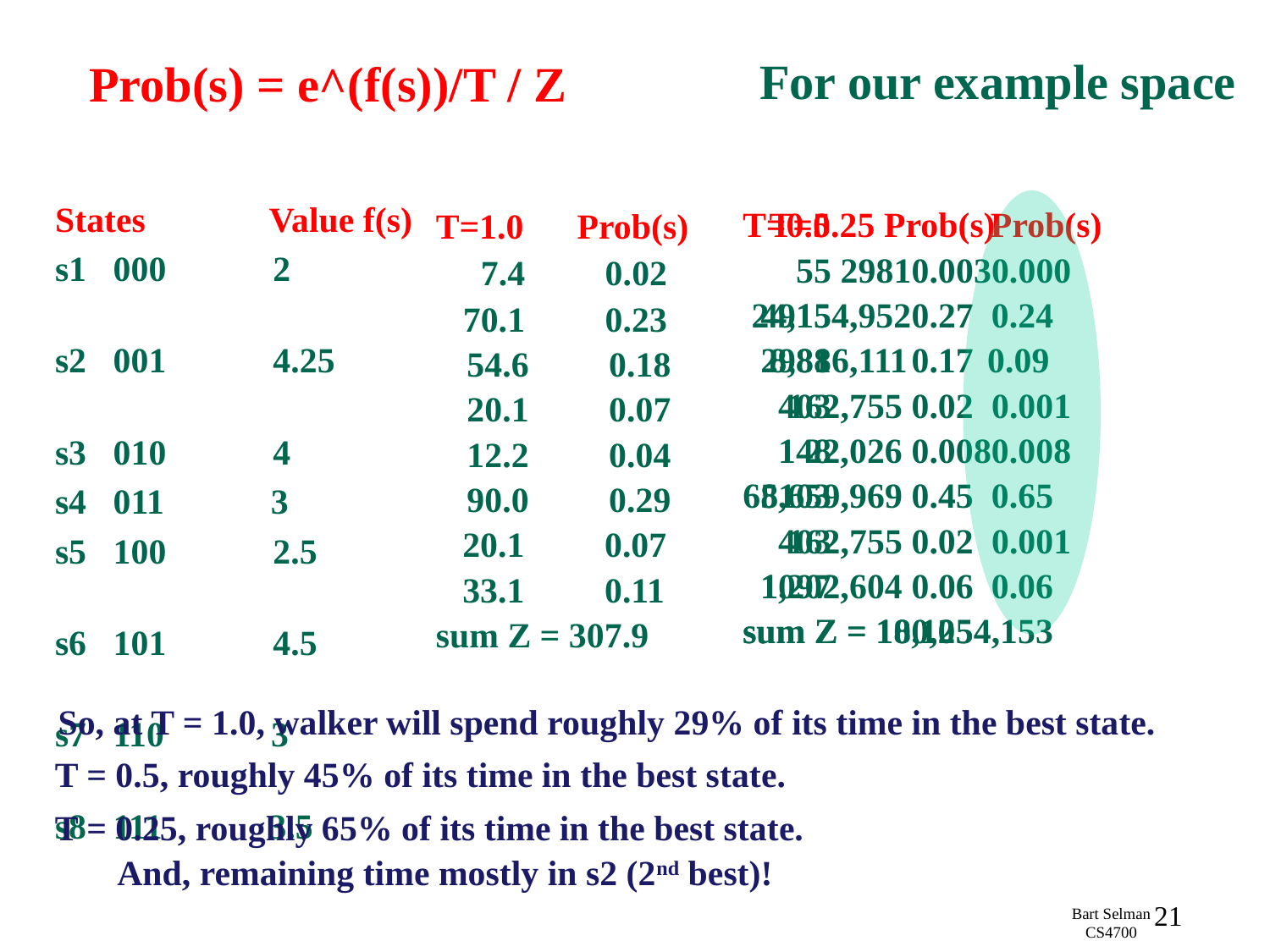

# For our example space
Prob(s) = e^(f(s))/T / Z
States              Value f(s)
s1   000            2
s2   001            4.25
s3   010            4
s4   011            3
s5   100            2.5
s6   101            4.5
s7   110            3
s8   111            3.5

T=0.5      Prob(s)
      55         0.003
  4915         0.27
  2981         0.17
    403         0.02
    148         0.008
  8103         0.45
    403         0.02
  1097         0.06
sum Z = 18,105
   T=0.25             Prob(s)
           2981         0.000
 24,154,952         0.24
   8,886,111         0.09
     162,755          0.001
       22,026          0.008
65,659,969          0.65
     162,755          0.001
  1,202,604          0.06
sum Z = 100,254,153
T=1.0      Prob(s)
     7.4         0.02
   70.1         0.23
  54.6         0.18
  20.1         0.07
  12.2         0.04
  90.0         0.29
   20.1         0.07
   33.1         0.11
sum Z = 307.9
So, at T = 1.0, walker will spend roughly 29% of its time in the best state.
T = 0.5, roughly 45% of its time in the best state.
T = 0.25, roughly 65% of its time in the best state.
       And, remaining time mostly in s2 (2nd best)!